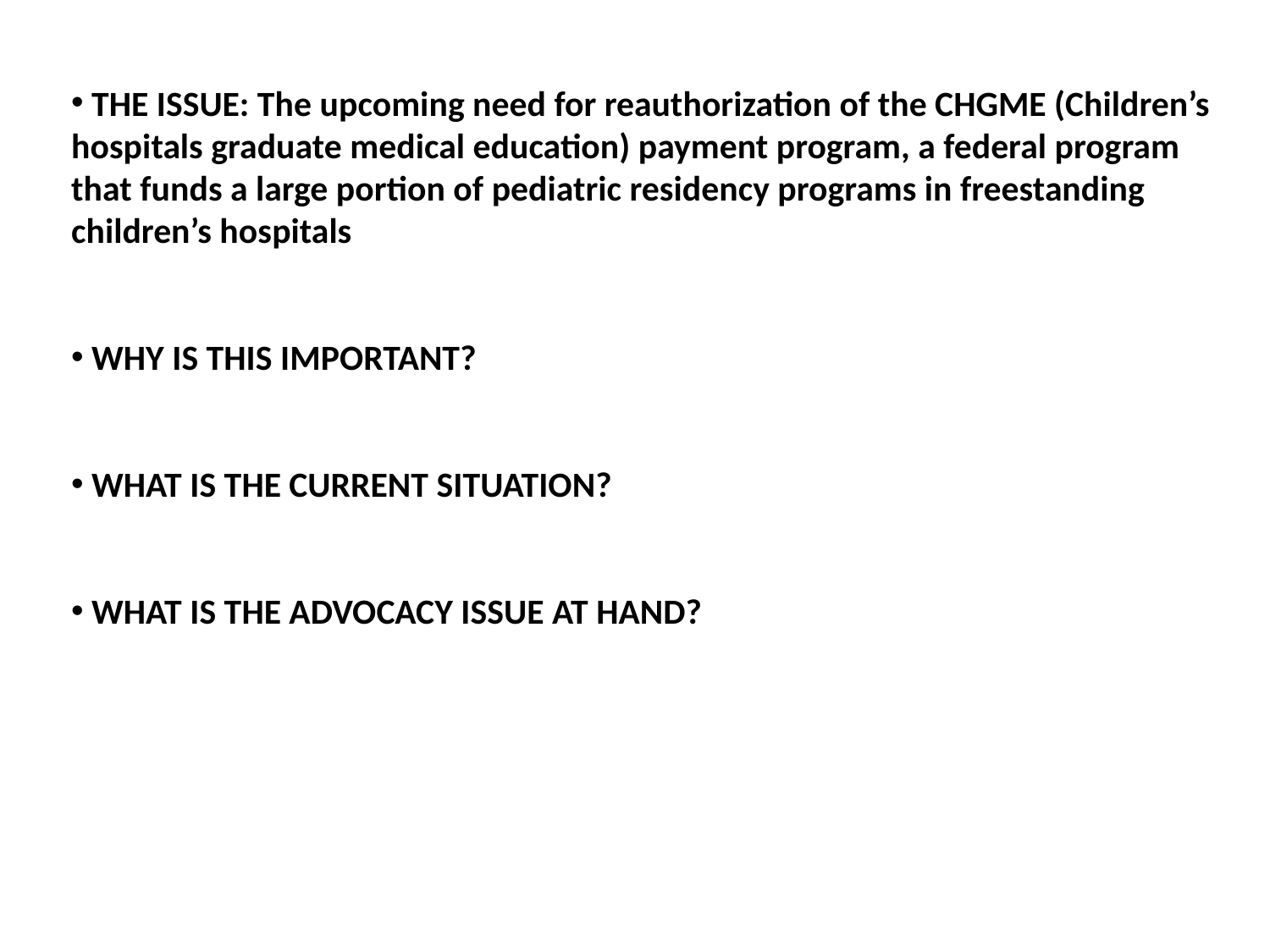

THE ISSUE: The upcoming need for reauthorization of the CHGME (Children’s hospitals graduate medical education) payment program, a federal program that funds a large portion of pediatric residency programs in freestanding children’s hospitals

 WHY IS THIS IMPORTANT?

 WHAT IS THE CURRENT SITUATION?

 WHAT IS THE ADVOCACY ISSUE AT HAND?